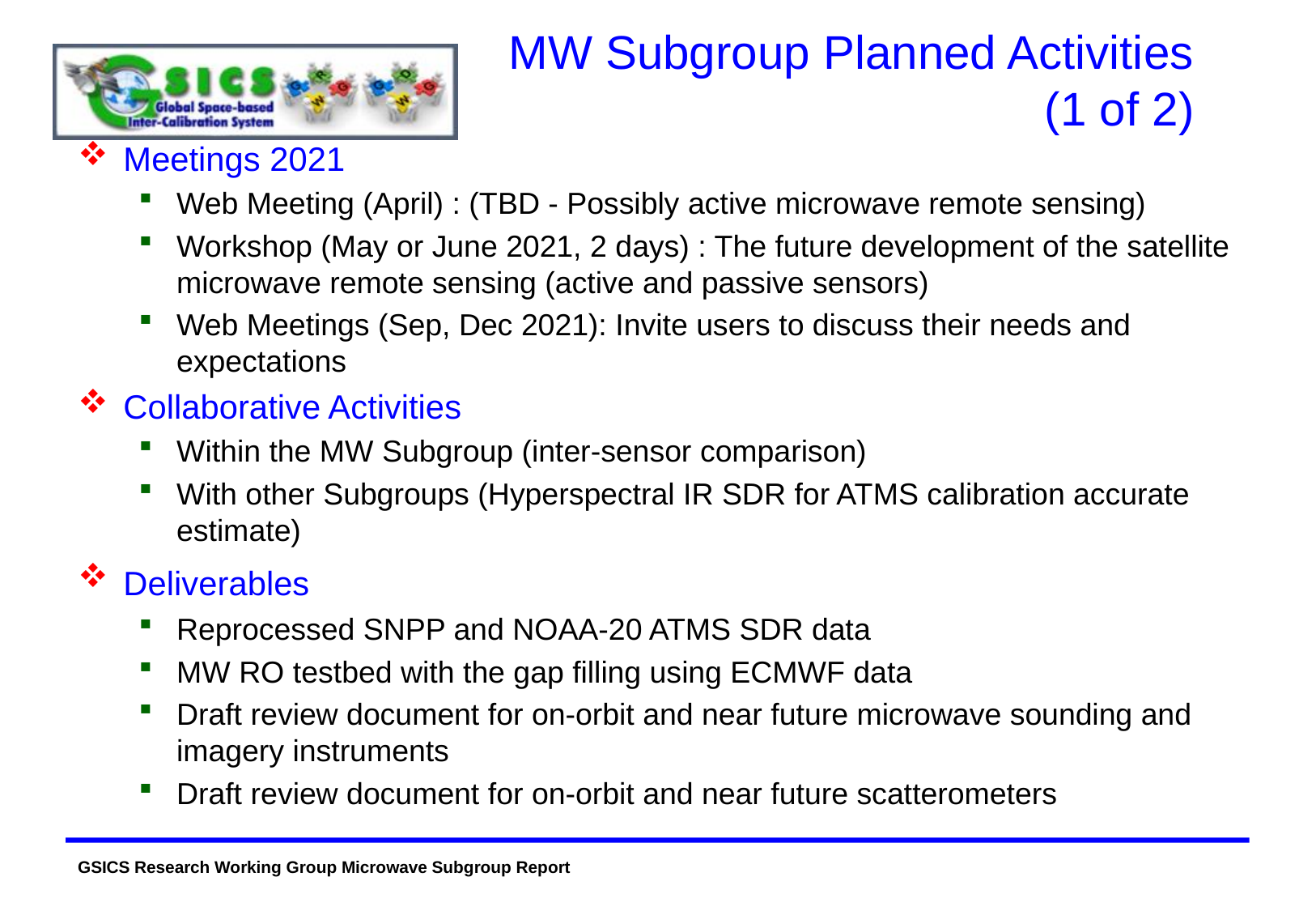

# MW Subgroup Planned Activities (1 of 2)
Meetings 2021
Web Meeting (April) : (TBD - Possibly active microwave remote sensing)
Workshop (May or June 2021, 2 days) : The future development of the satellite microwave remote sensing (active and passive sensors)
Web Meetings (Sep, Dec 2021): Invite users to discuss their needs and expectations
Collaborative Activities
Within the MW Subgroup (inter-sensor comparison)
With other Subgroups (Hyperspectral IR SDR for ATMS calibration accurate estimate)
Deliverables
Reprocessed SNPP and NOAA-20 ATMS SDR data
MW RO testbed with the gap filling using ECMWF data
Draft review document for on-orbit and near future microwave sounding and imagery instruments
Draft review document for on-orbit and near future scatterometers

20